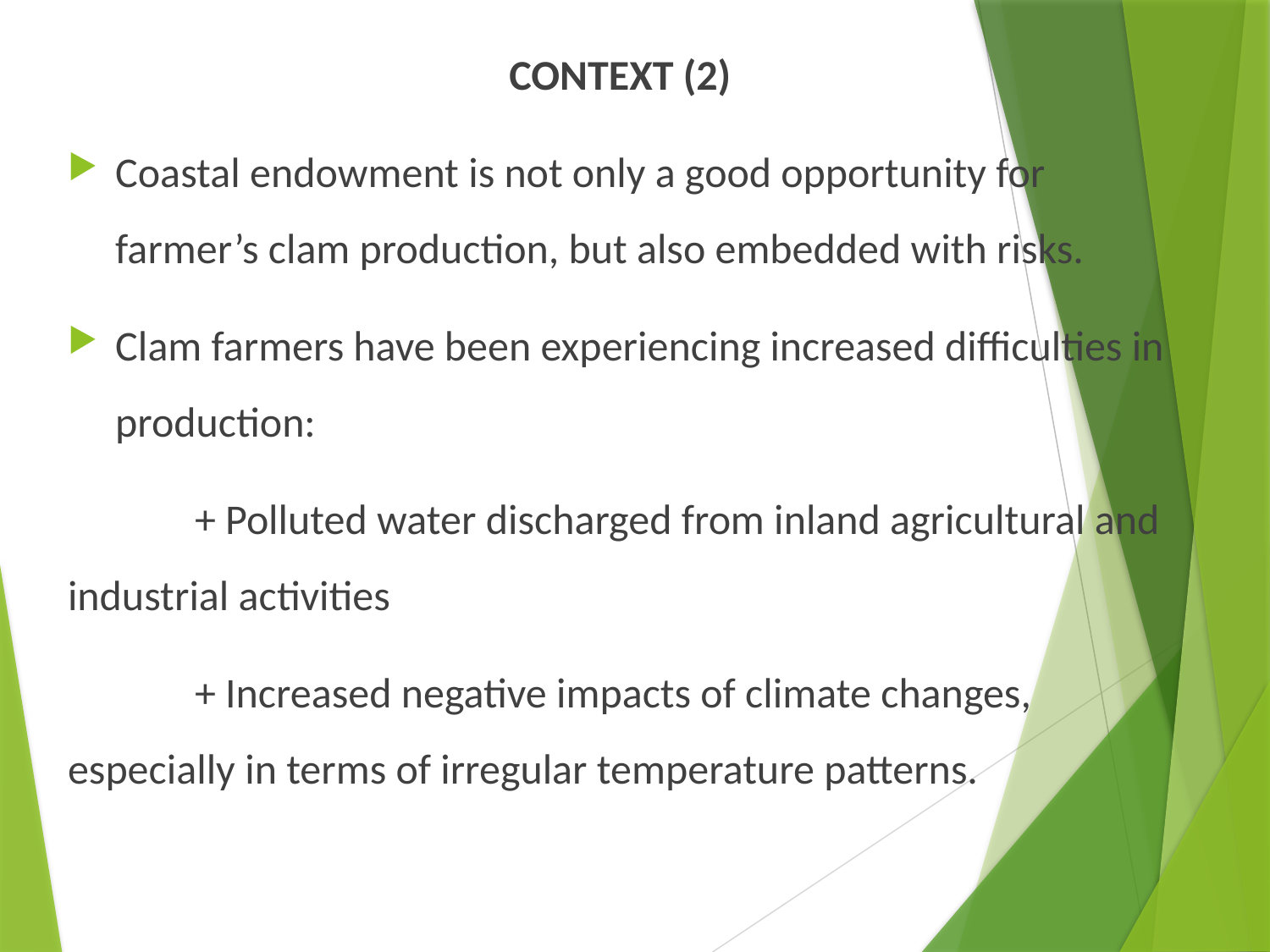

CONTEXT (2)
Coastal endowment is not only a good opportunity for farmer’s clam production, but also embedded with risks.
Clam farmers have been experiencing increased difficulties in production:
	+ Polluted water discharged from inland agricultural and industrial activities
	+ Increased negative impacts of climate changes, especially in terms of irregular temperature patterns.